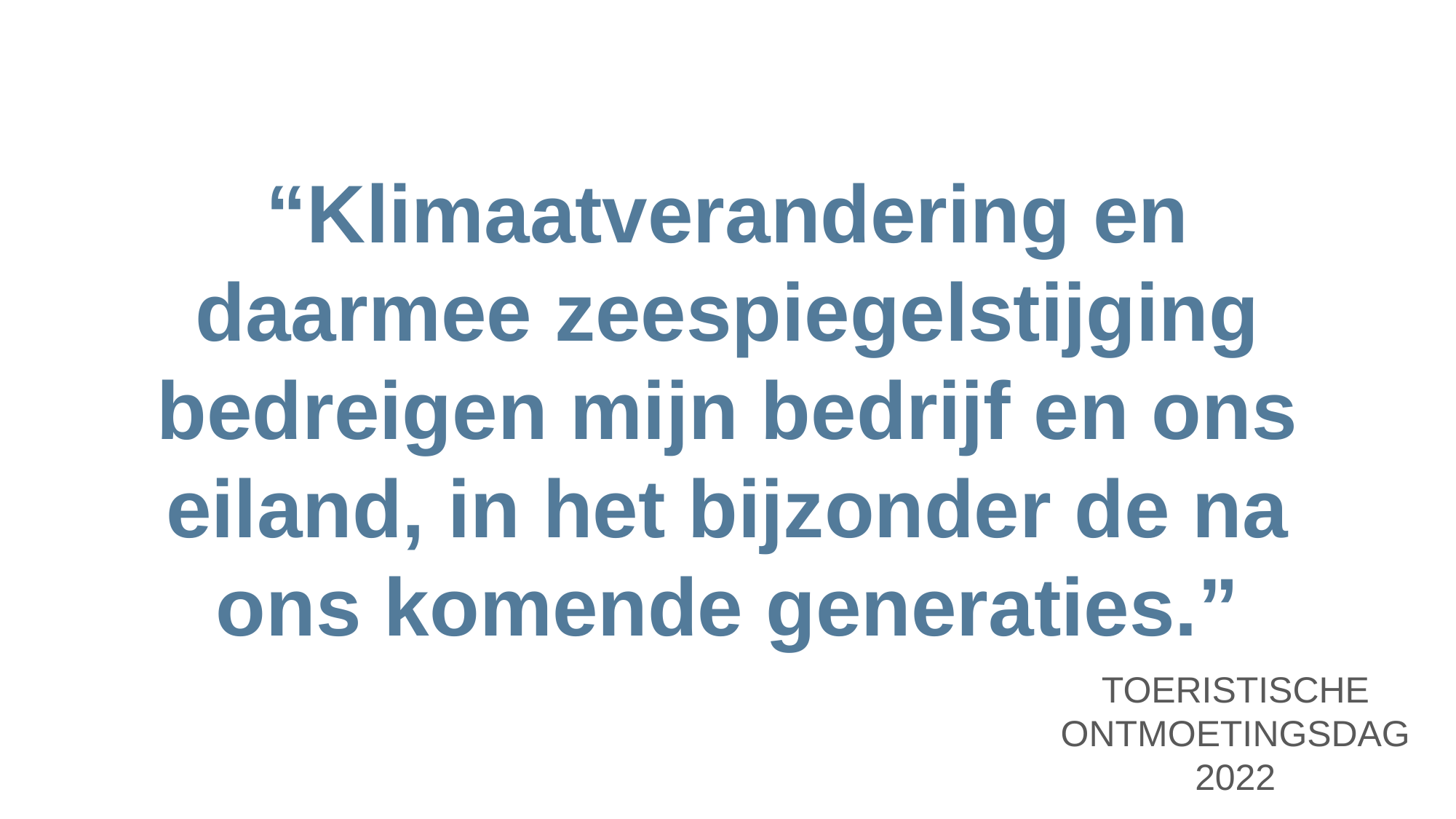

“Klimaatverandering en daarmee zeespiegelstijging bedreigen mijn bedrijf en ons eiland, in het bijzonder de na ons komende generaties.”
TOERISTISCHE ONTMOETINGSDAG 2022